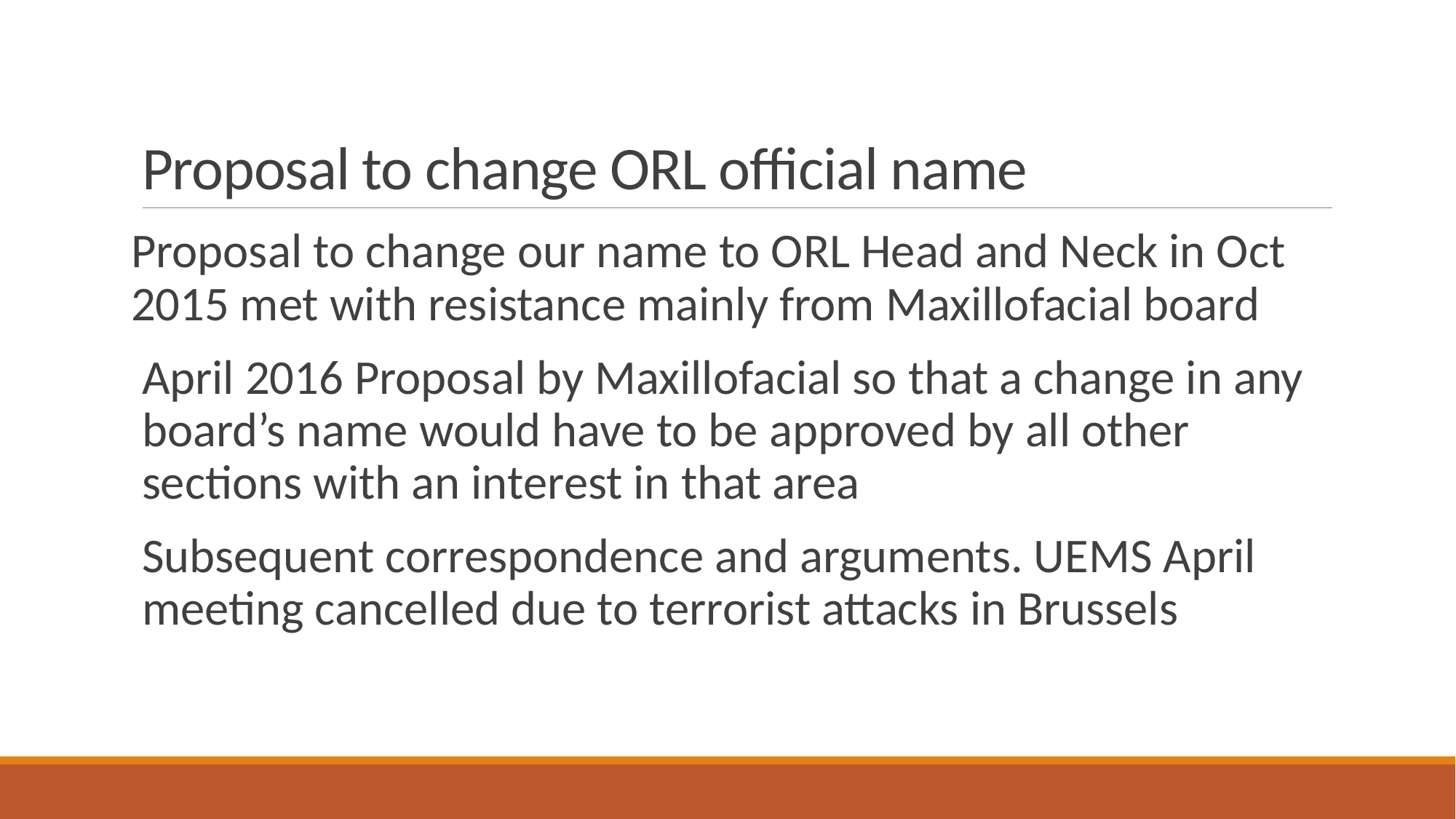

# Proposal to change ORL official name
Proposal to change our name to ORL Head and Neck in Oct 2015 met with resistance mainly from Maxillofacial board
April 2016 Proposal by Maxillofacial so that a change in any board’s name would have to be approved by all other sections with an interest in that area
Subsequent correspondence and arguments. UEMS April meeting cancelled due to terrorist attacks in Brussels